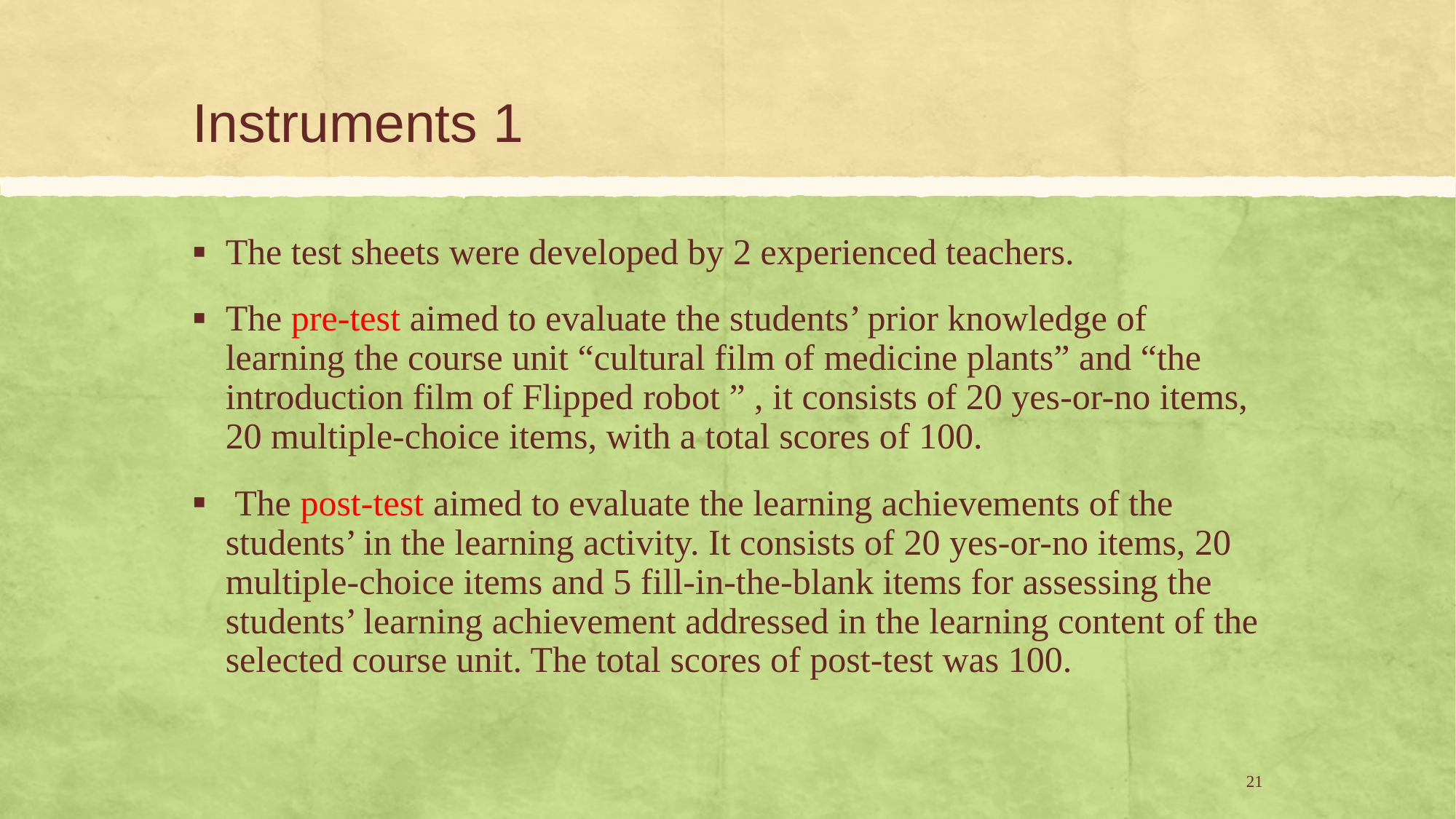

# Instruments 1
The test sheets were developed by 2 experienced teachers.
The pre-test aimed to evaluate the students’ prior knowledge of learning the course unit “cultural film of medicine plants” and “the introduction film of Flipped robot ” , it consists of 20 yes-or-no items, 20 multiple-choice items, with a total scores of 100.
 The post-test aimed to evaluate the learning achievements of the students’ in the learning activity. It consists of 20 yes-or-no items, 20 multiple-choice items and 5 fill-in-the-blank items for assessing the students’ learning achievement addressed in the learning content of the selected course unit. The total scores of post-test was 100.
21